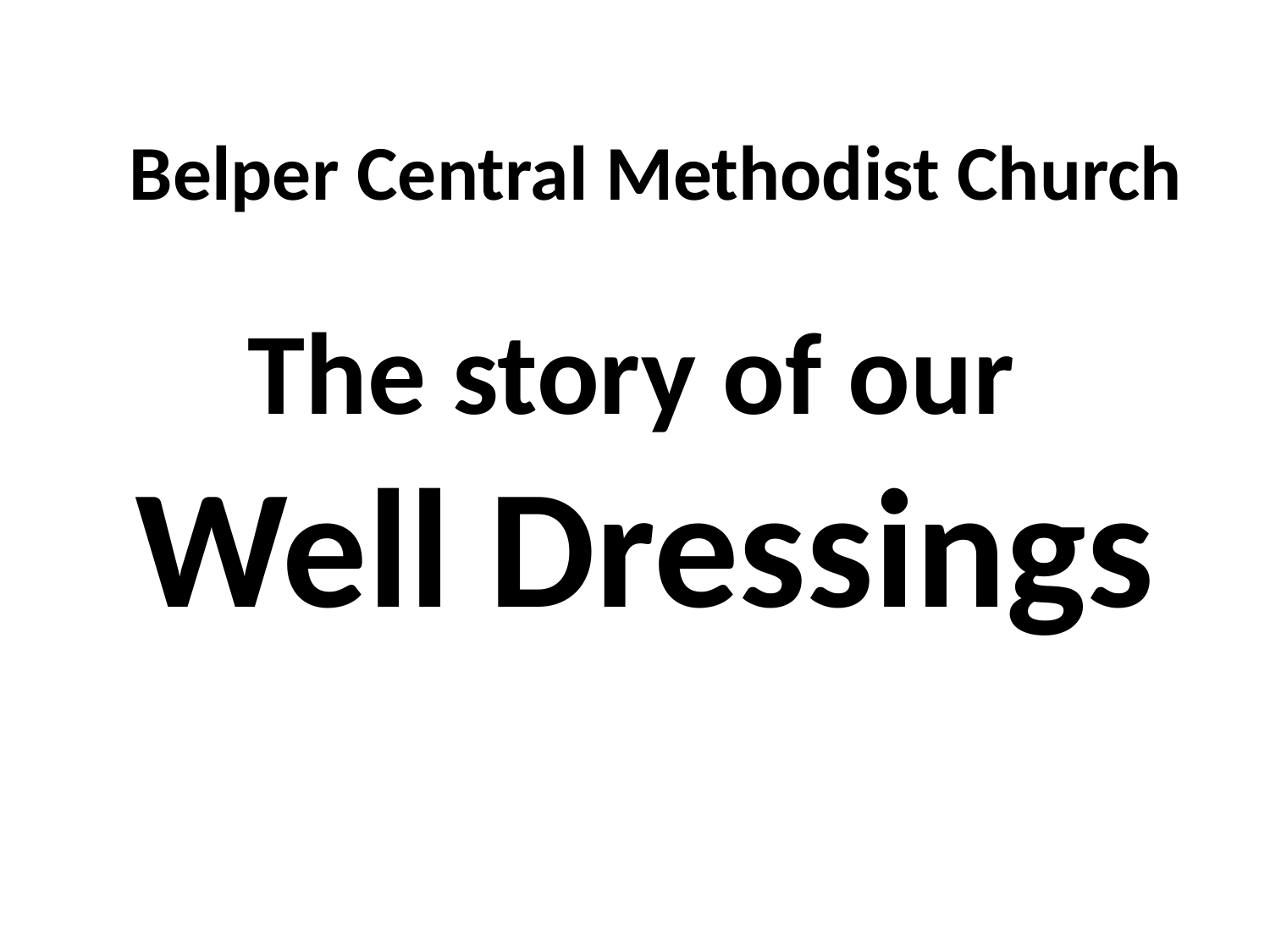

Belper Central Methodist Church
# The story of our Well Dressings